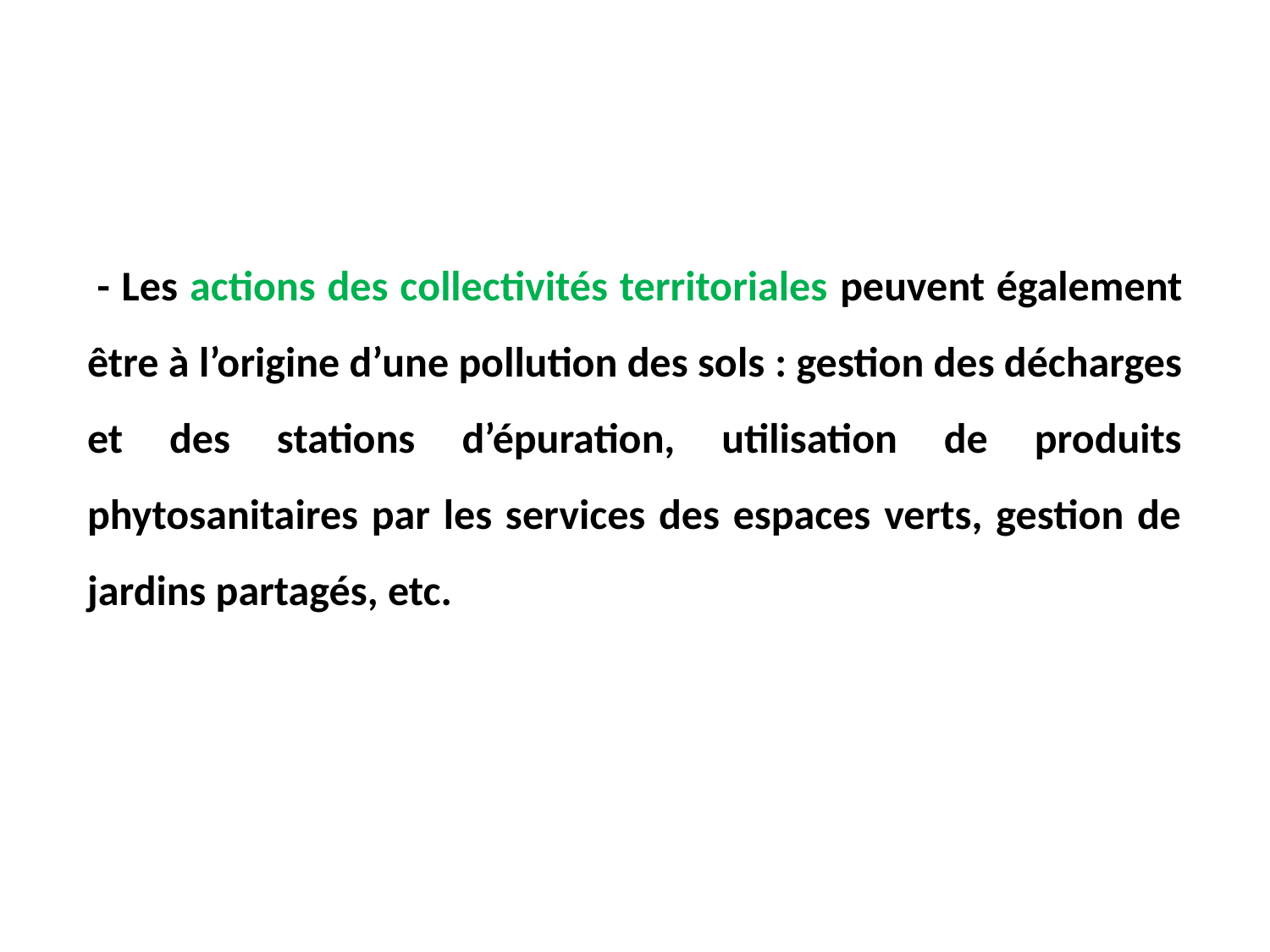

- Les actions des collectivités territoriales peuvent également être à l’origine d’une pollution des sols : gestion des décharges et des stations d’épuration, utilisation de produits phytosanitaires par les services des espaces verts, gestion de jardins partagés, etc.